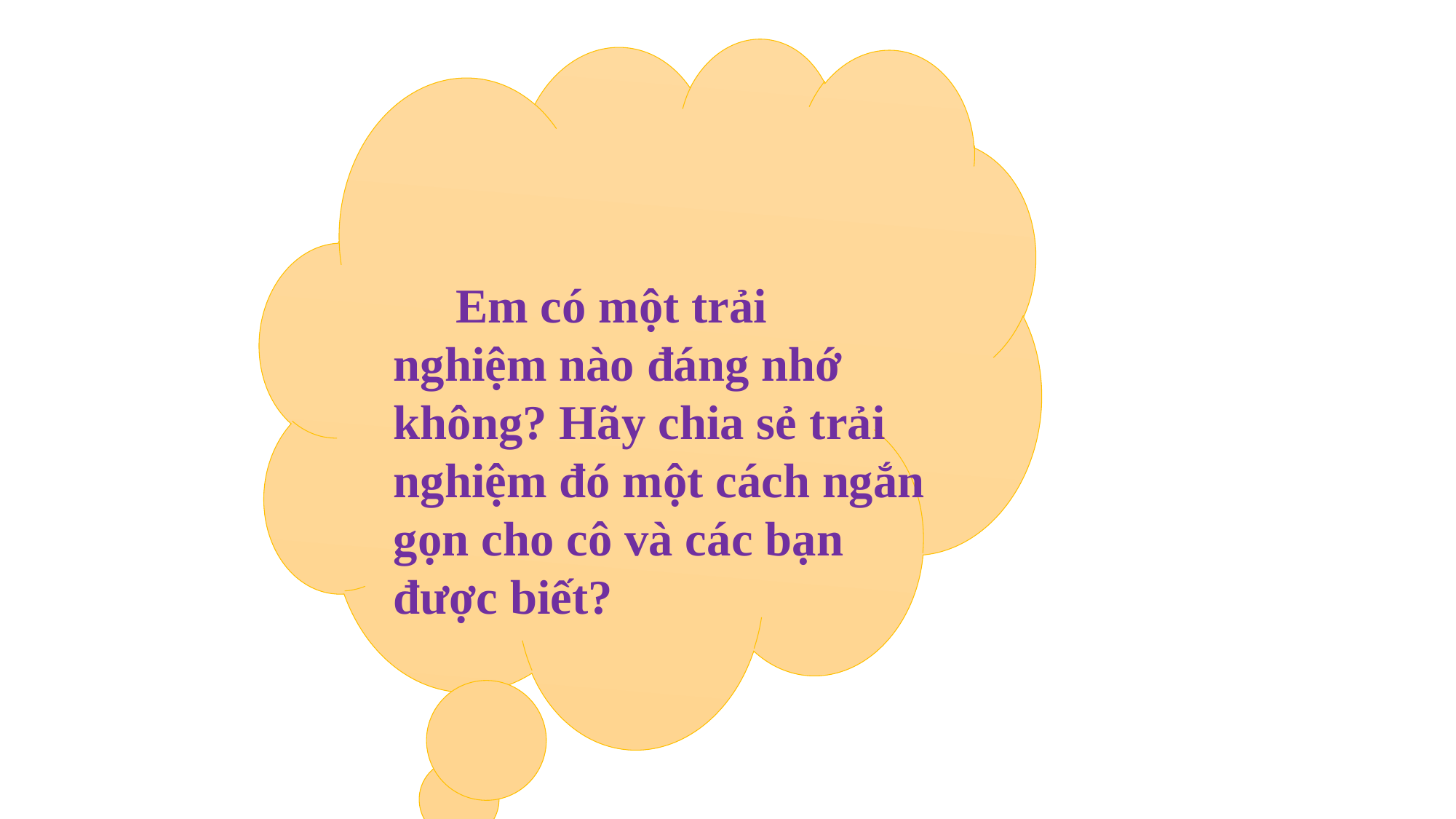

Em có một trải nghiệm nào đáng nhớ không? Hãy chia sẻ trải nghiệm đó một cách ngắn gọn cho cô và các bạn được biết?